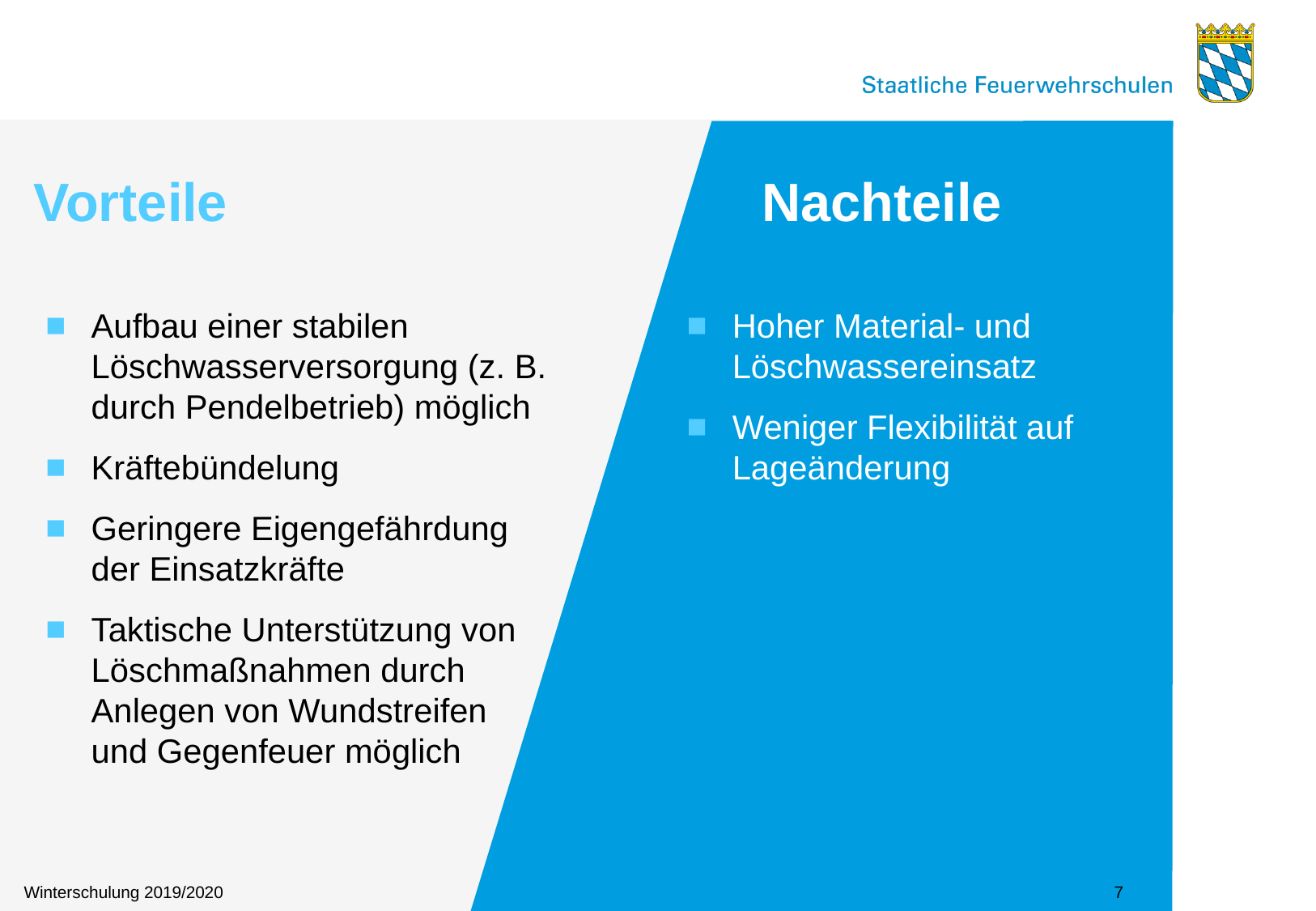

# Vorteile 					Nachteile
Aufbau einer stabilen Löschwasserversorgung (z. B. durch Pendelbetrieb) möglich
Kräftebündelung
Geringere Eigengefährdung der Einsatzkräfte
Taktische Unterstützung von Löschmaßnahmen durch Anlegen von Wundstreifen und Gegenfeuer möglich
Hoher Material- und Löschwassereinsatz
Weniger Flexibilität auf Lageänderung
7
Winterschulung 2019/2020